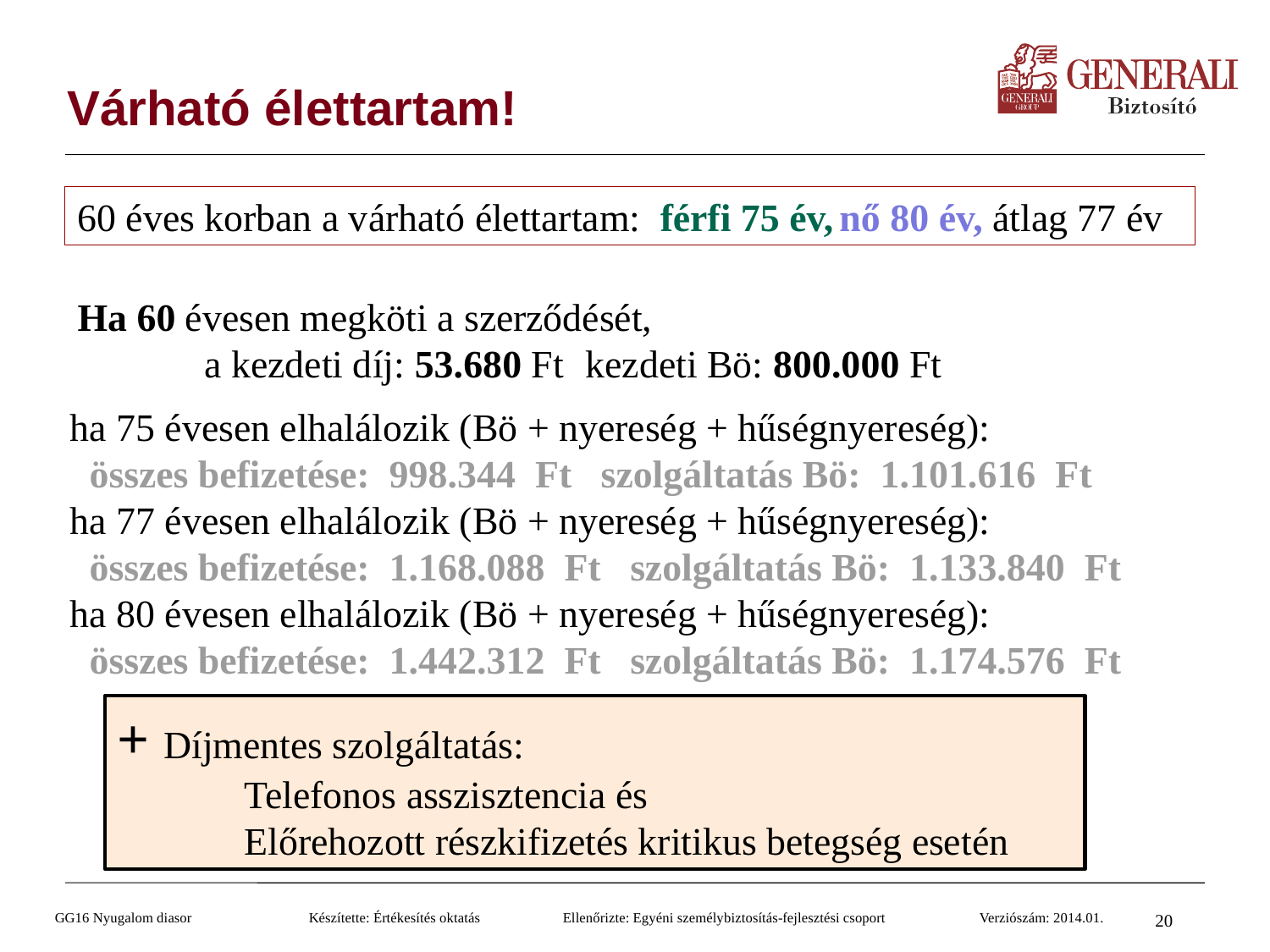

Várható élettartam!
60 éves	korban a várható élettartam:  férfi 75 év,	nő 80 év, átlag 77 év
Ha 60 évesen megköti a szerződését,
	a kezdeti díj: 53.680 Ft	kezdeti Bö: 800.000 Ft
ha 75 évesen elhalálozik (Bö + nyereség + hűségnyereség):
  összes befizetése:  998.344  Ft   szolgáltatás Bö:  1.101.616  Ft
ha 77 évesen elhalálozik (Bö + nyereség + hűségnyereség):
  összes befizetése:  1.168.088  Ft   szolgáltatás Bö:  1.133.840  Ft
ha 80 évesen elhalálozik (Bö + nyereség + hűségnyereség):
  összes befizetése:  1.442.312  Ft   szolgáltatás Bö:  1.174.576  Ft
+ Díjmentes szolgáltatás:
	Telefonos asszisztencia és
	Előrehozott részkifizetés kritikus betegség esetén